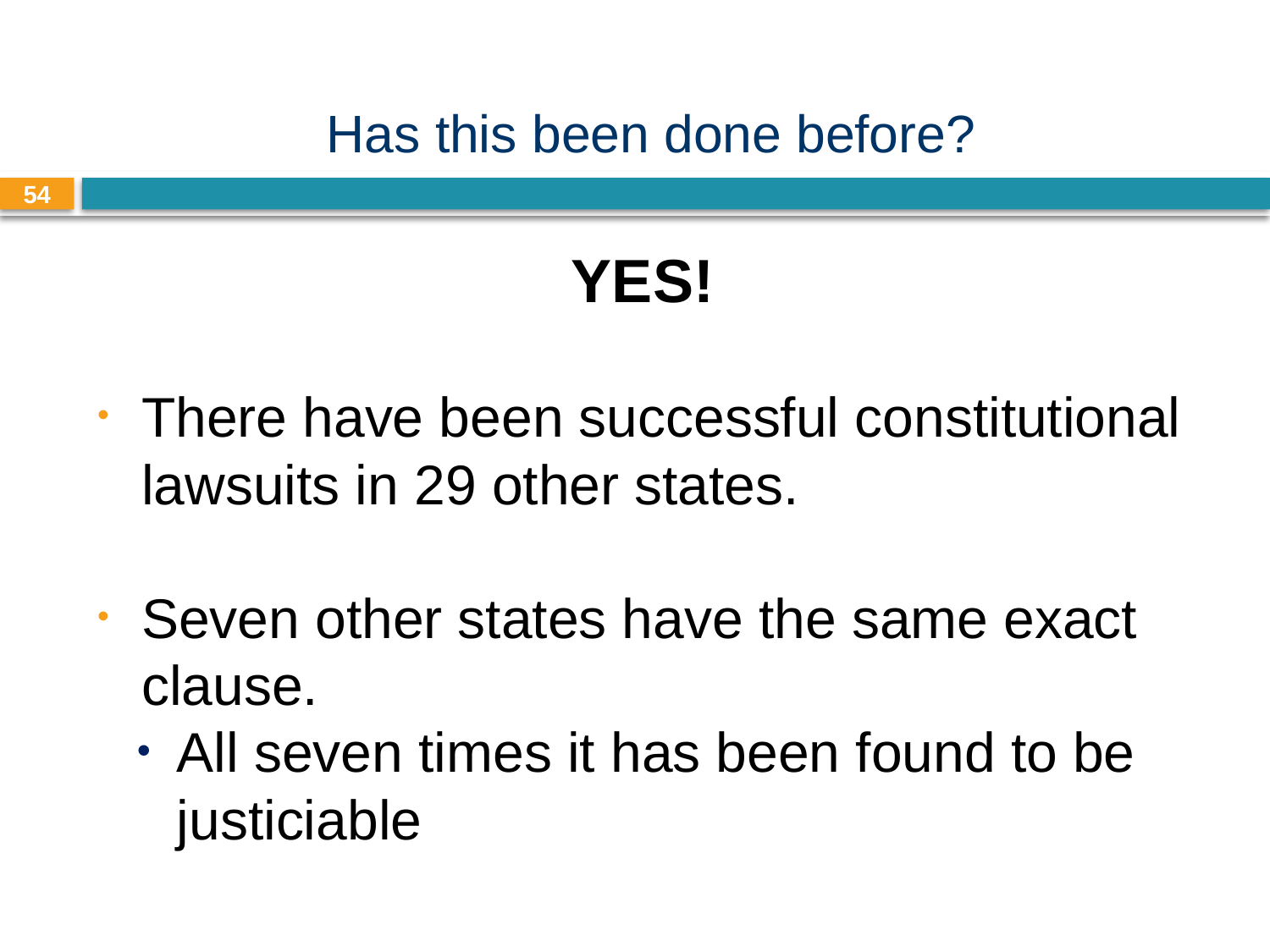

# Has this been done before?
54
YES!

There have been successful constitutional lawsuits in 29 other states.

Seven other states have the same exact clause.
All seven times it has been found to be justiciable